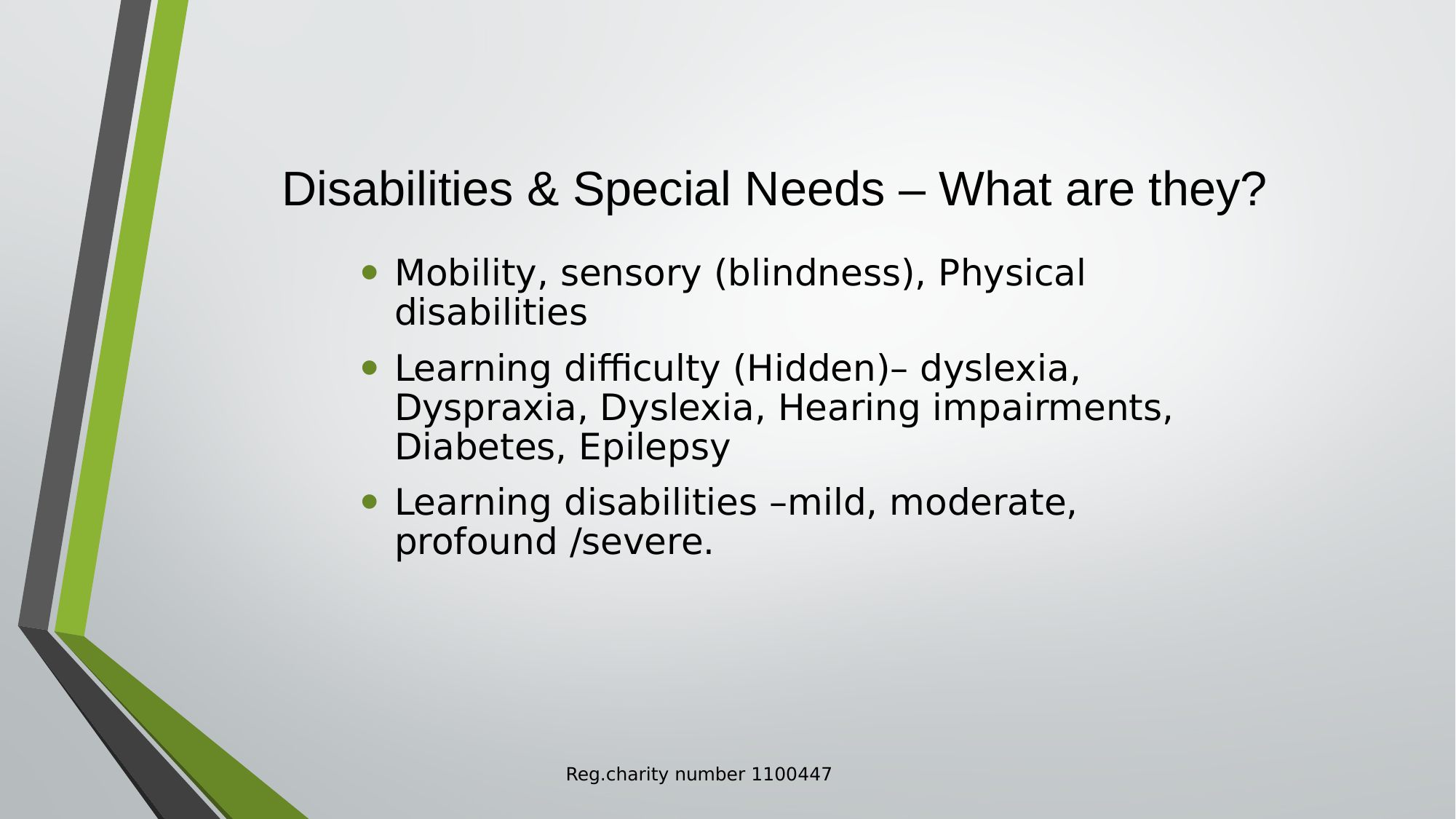

# Disabilities & Special Needs – What are they?
Mobility, sensory (blindness), Physical disabilities
Learning difficulty (Hidden)– dyslexia, Dyspraxia, Dyslexia, Hearing impairments, Diabetes, Epilepsy
Learning disabilities –mild, moderate, profound /severe.

Reg.charity number 1100447